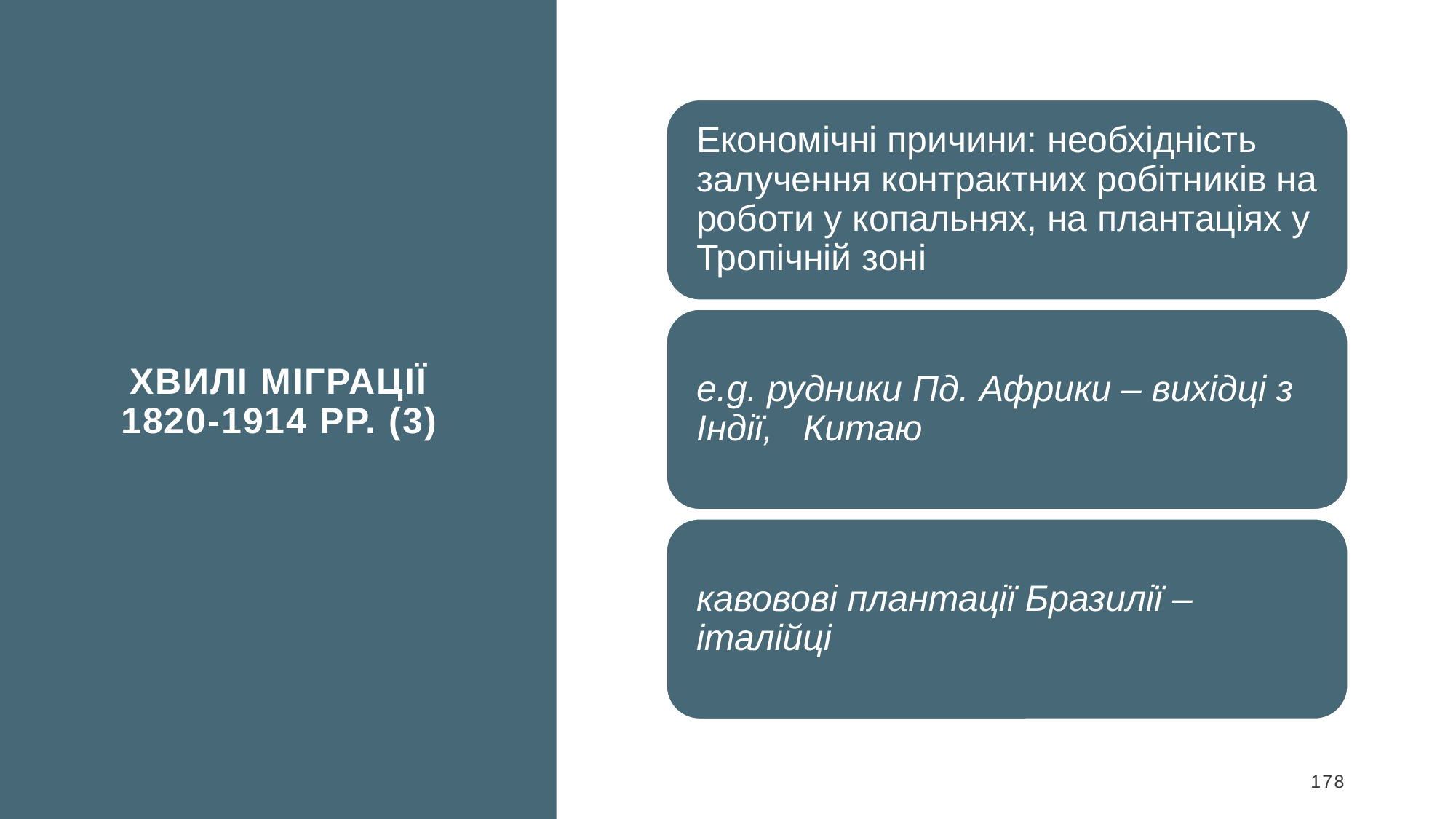

Хвилі міграції 1820-1914 рр. (3)
Економічні причини: необхідність залучення контрактних робітників на роботи у копальнях, на плантаціях у Тропічній зоні
e.g. рудники Пд. Африки – вихідці з Індії,   Китаю
кавовові плантації Бразилії – італійці
178